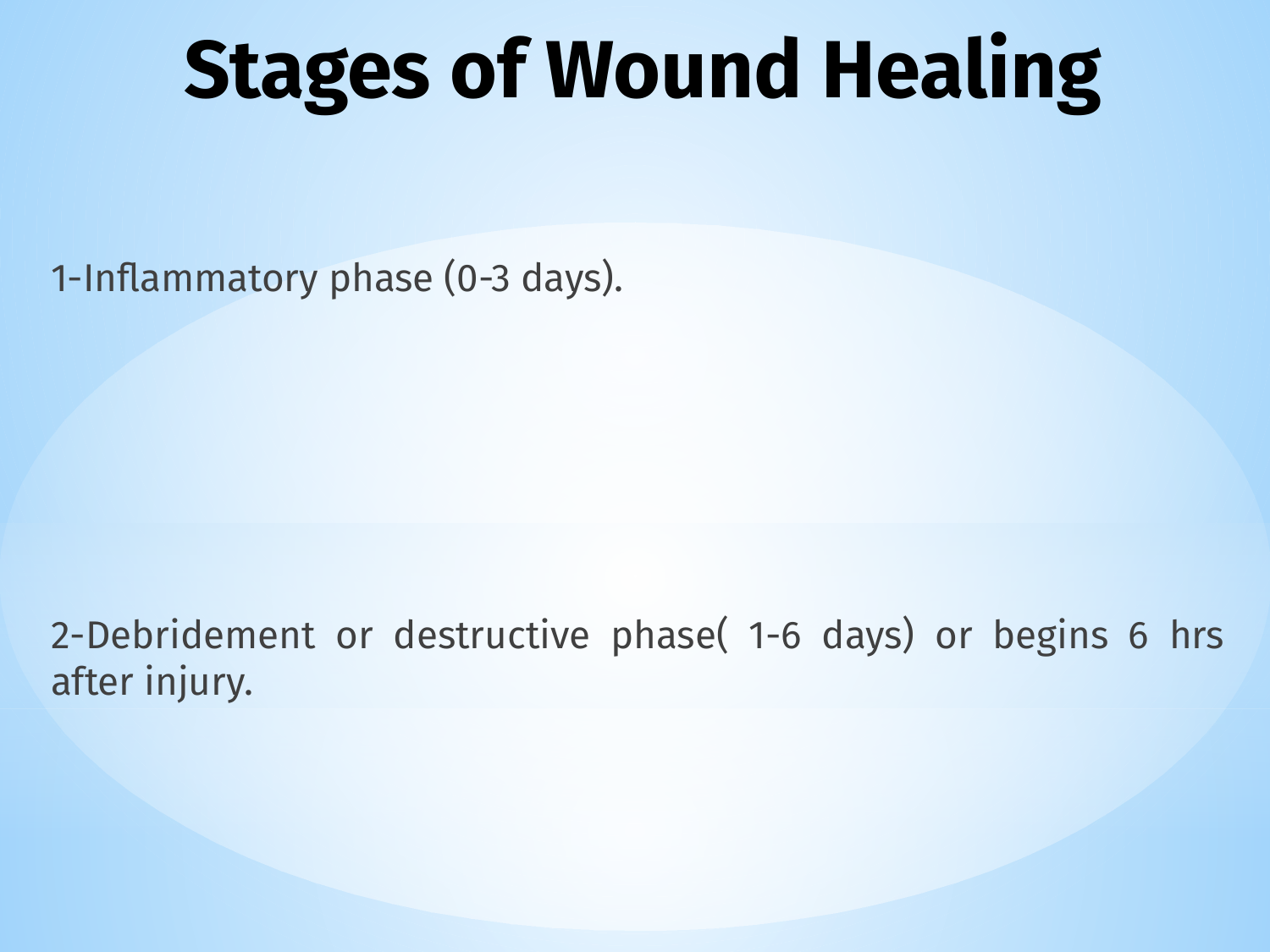

# Stages of Wound Healing

1-Inflammatory phase (0-3 days).

2-Debridement or destructive phase( 1-6 days) or begins 6 hrs after injury.